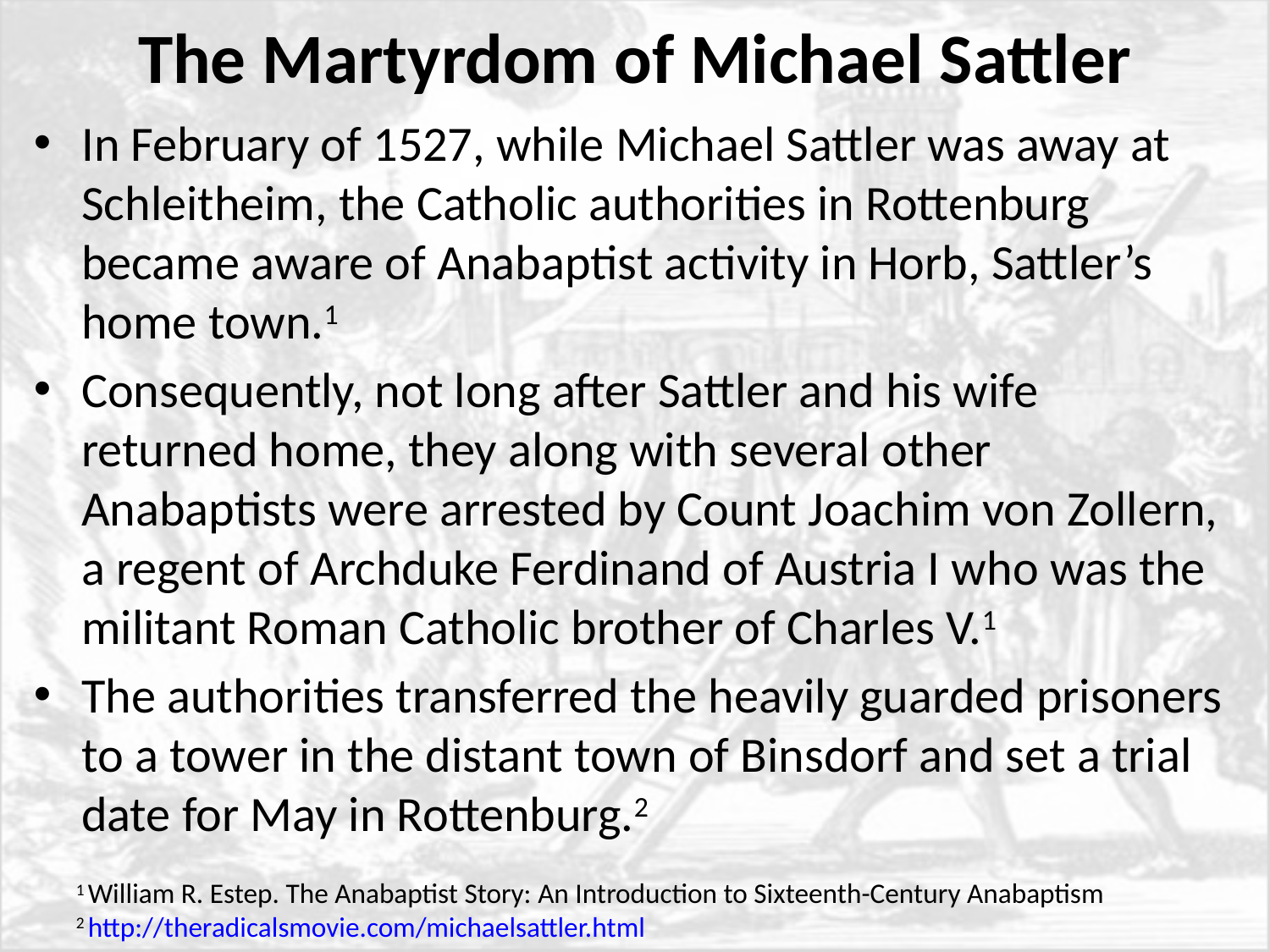

# The Martyrdom of Michael Sattler
In February of 1527, while Michael Sattler was away at Schleitheim, the Catholic authorities in Rottenburg became aware of Anabaptist activity in Horb, Sattler’s home town.1
Consequently, not long after Sattler and his wife returned home, they along with several other Anabaptists were arrested by Count Joachim von Zollern, a regent of Archduke Ferdinand of Austria I who was the militant Roman Catholic brother of Charles V.1
The authorities transferred the heavily guarded prisoners to a tower in the distant town of Binsdorf and set a trial date for May in Rottenburg.2
1 William R. Estep. The Anabaptist Story: An Introduction to Sixteenth-Century Anabaptism
2 http://theradicalsmovie.com/michaelsattler.html